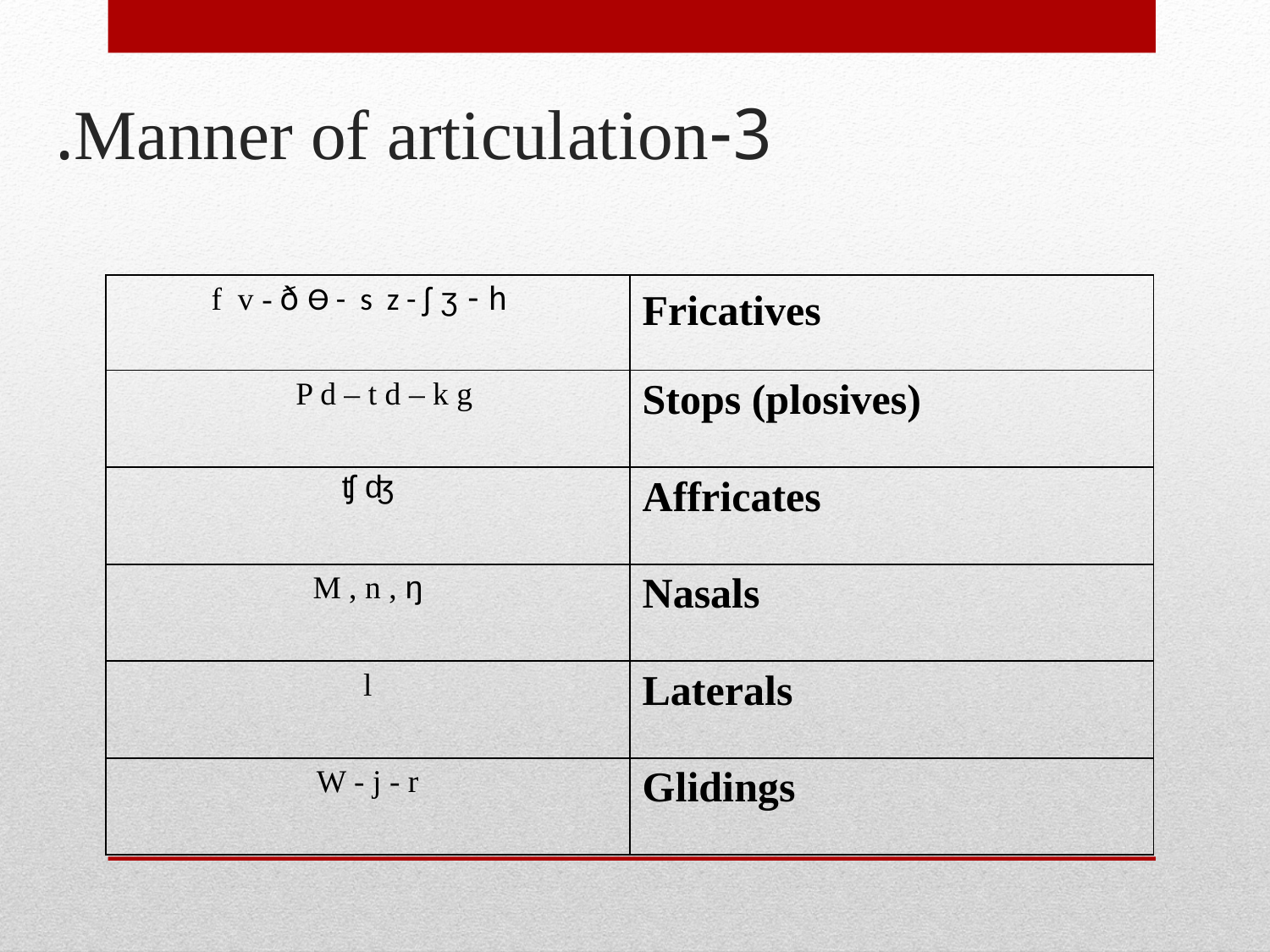

# 3-Manner of articulation.
| f v - ð ϴ - s z - ʃ ʒ - h | Fricatives |
| --- | --- |
| P d – t d – k g | Stops (plosives) |
| ʧ ʤ | Affricates |
| M , n , ŋ | Nasals |
| l | Laterals |
| W - j - r | Glidings |